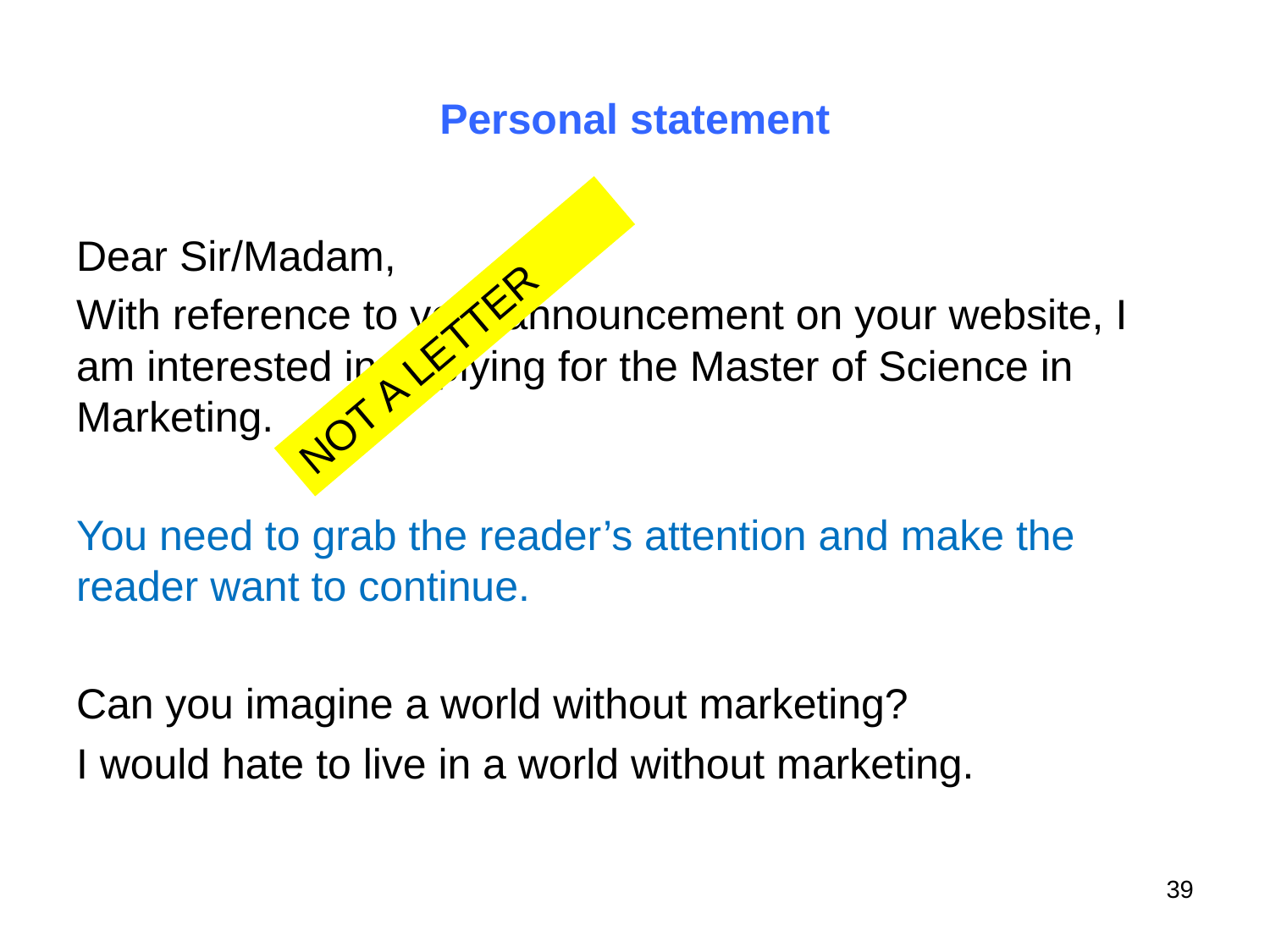

# Personal statement
Dear Sir/Madam,
With reference to your announcement on your website, I am interested in applying for the Master of Science in Marketing.

You need to grab the reader’s attention and make the reader want to continue.

Can you imagine a world without marketing?
I would hate to live in a world without marketing.
NOT A LETTER
39